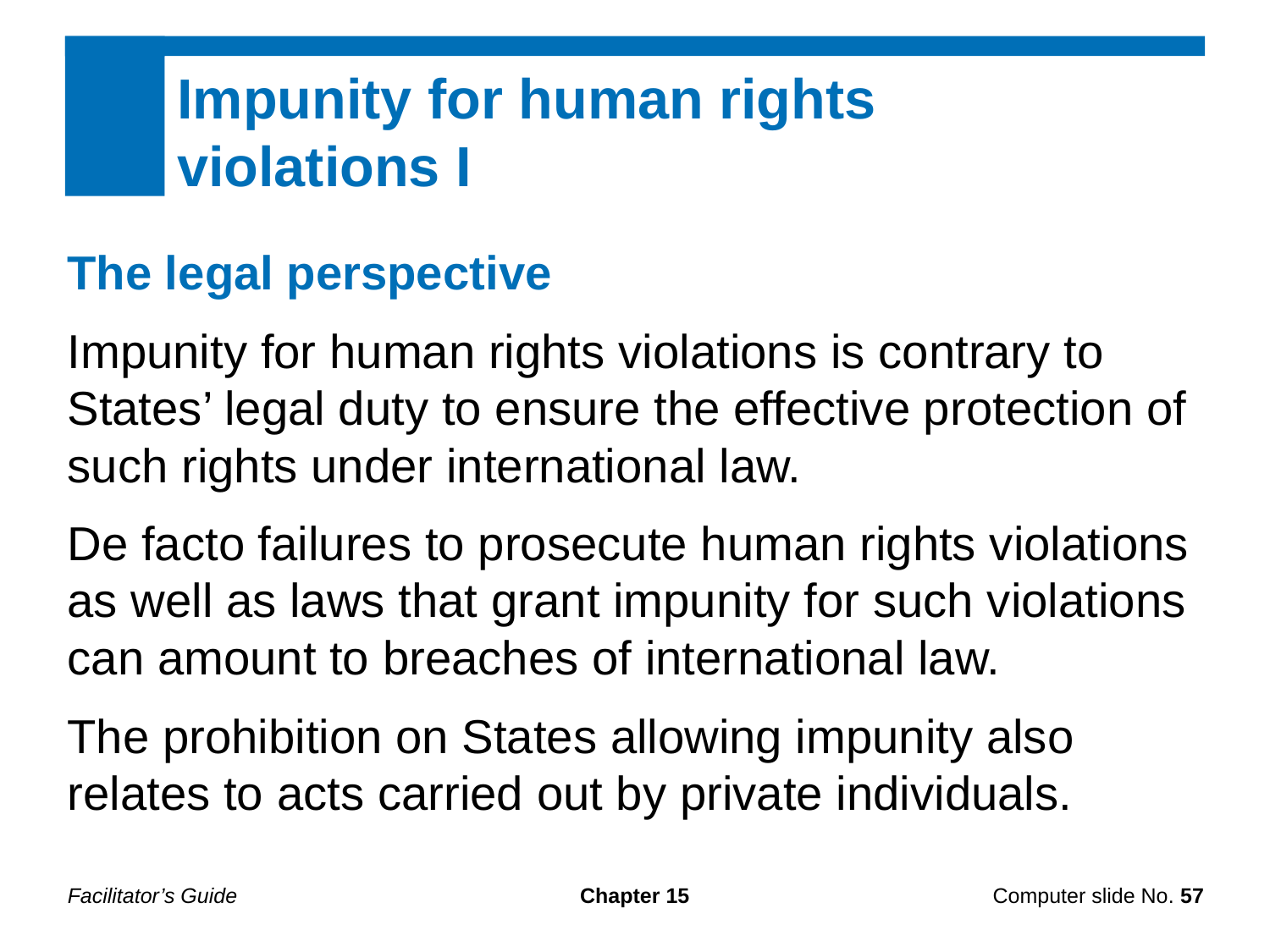

Impunity for human rights
violations I
The legal perspective
Impunity for human rights violations is contrary to States’ legal duty to ensure the effective protection of such rights under international law.
De facto failures to prosecute human rights violations as well as laws that grant impunity for such violations can amount to breaches of international law.
The prohibition on States allowing impunity also relates to acts carried out by private individuals.
Facilitator’s Guide
Chapter 15
Computer slide No. 57